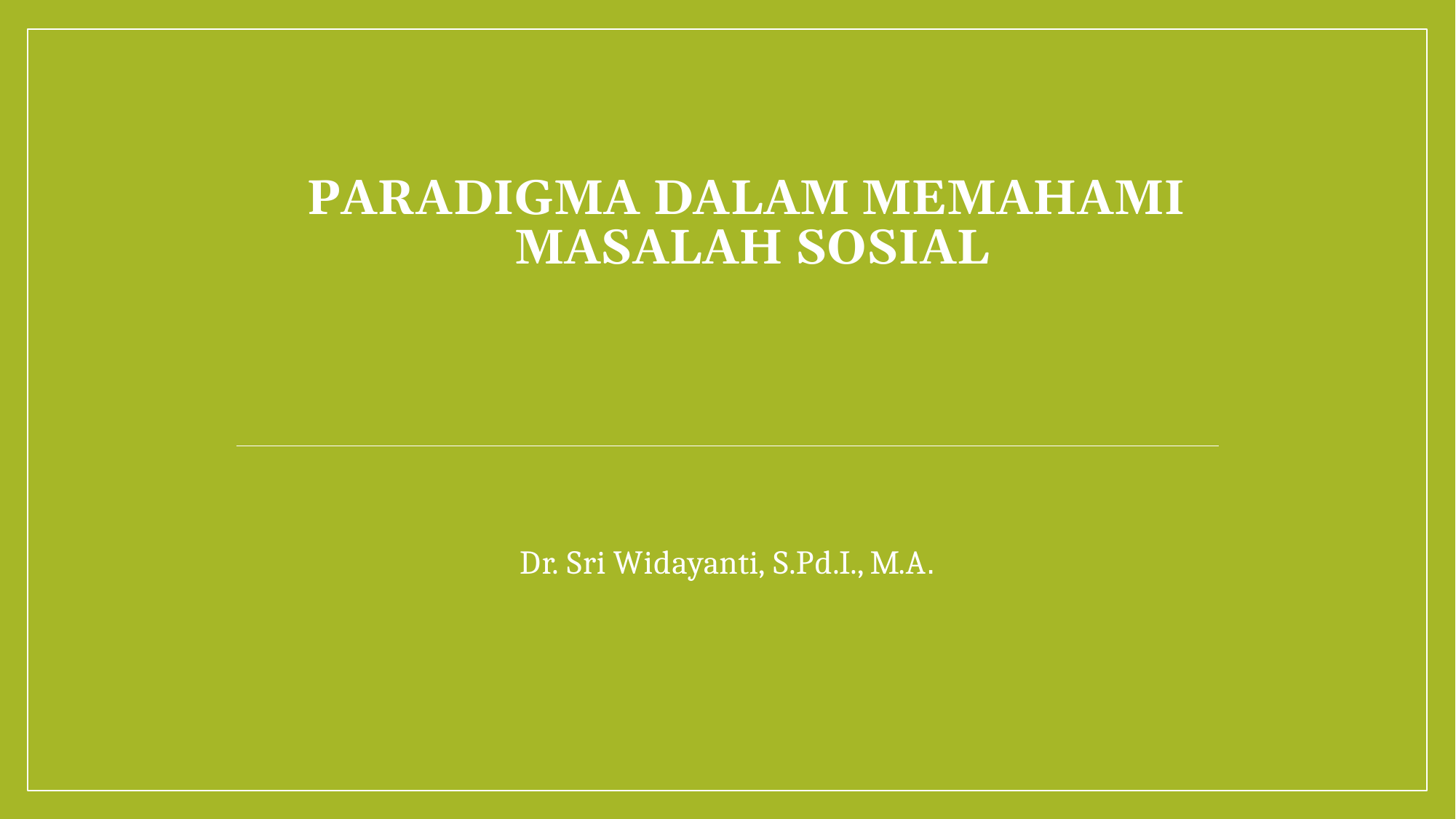

# PARADIGMA DALAM MEMAHAMI MASALAH SOSIAL
Dr. Sri Widayanti, S.Pd.I., M.A.